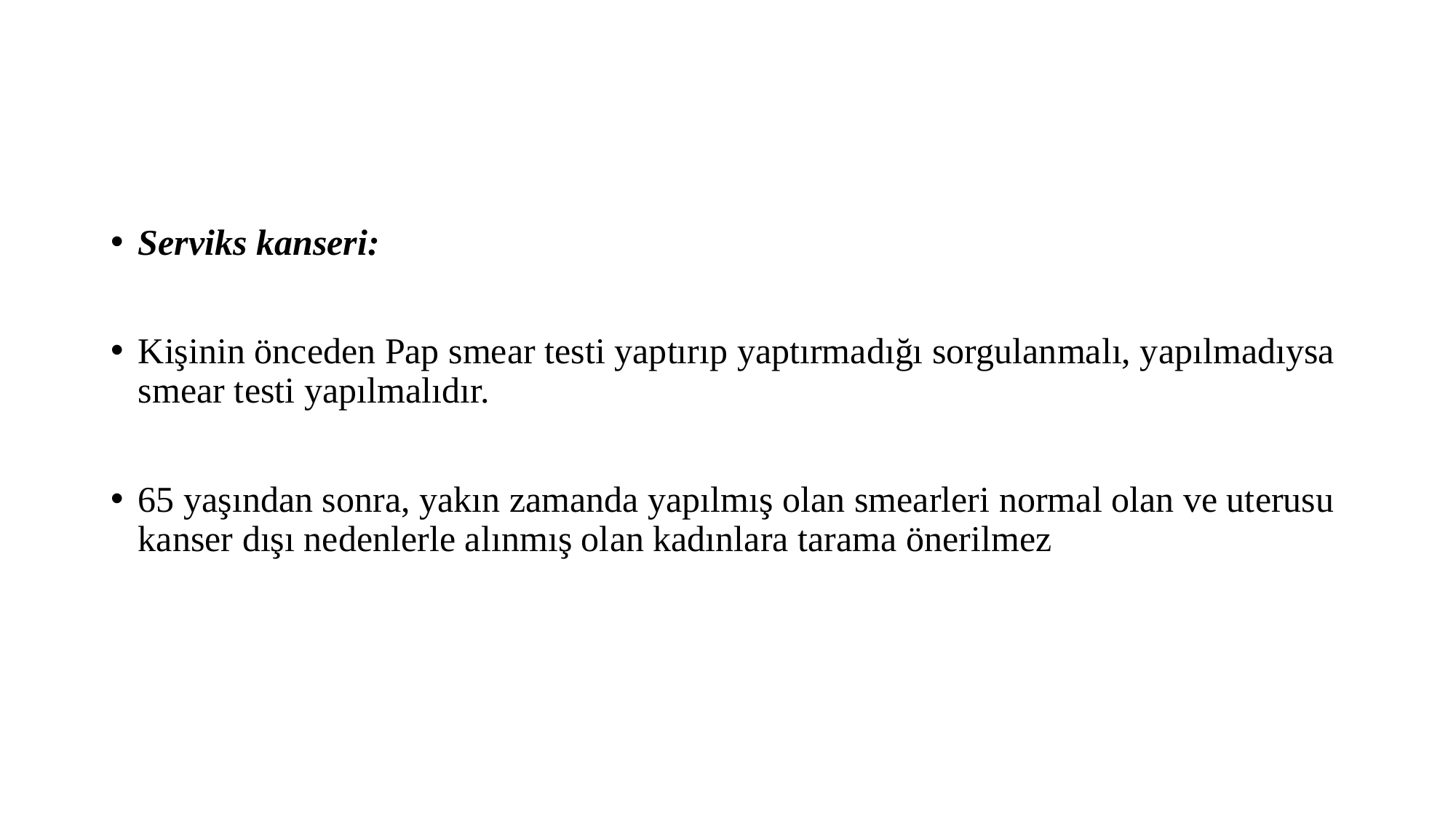

#
Serviks kanseri:

Kişinin önceden Pap smear testi yaptırıp yaptırmadığı sorgulanmalı, yapılmadıysa smear testi yapılmalıdır.

65 yaşından sonra, yakın zamanda yapılmış olan smearleri normal olan ve uterusu kanser dışı nedenlerle alınmış olan kadınlara tarama önerilmez